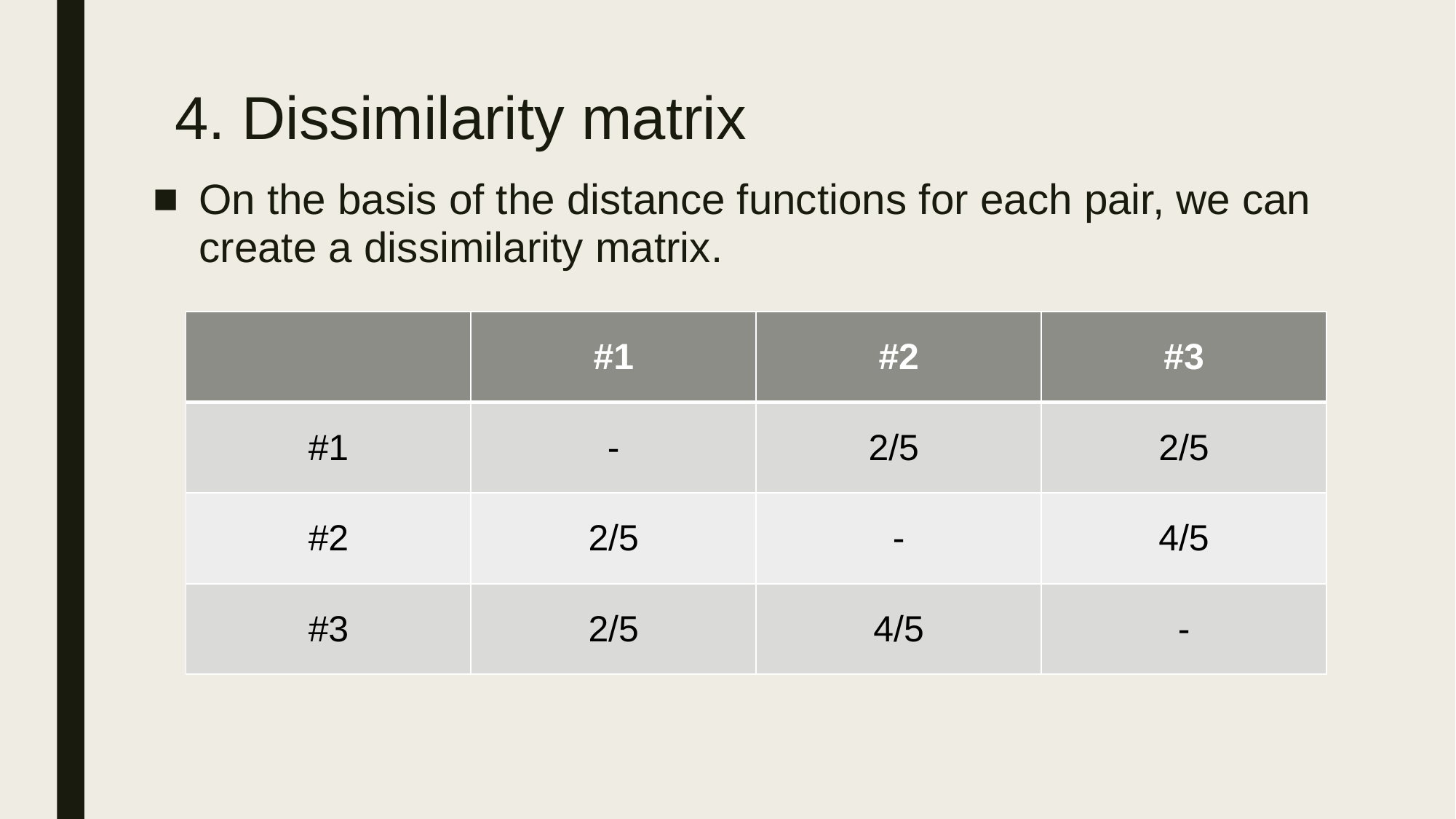

# 4. Dissimilarity matrix
On the basis of the distance functions for each pair, we can create a dissimilarity matrix.

|  | #1 | #2 | #3 |
| --- | --- | --- | --- |
| #1 | - | 2/5 | 2/5 |
| #2 | 2/5 | - | 4/5 |
| #3 | 2/5 | 4/5 | - |